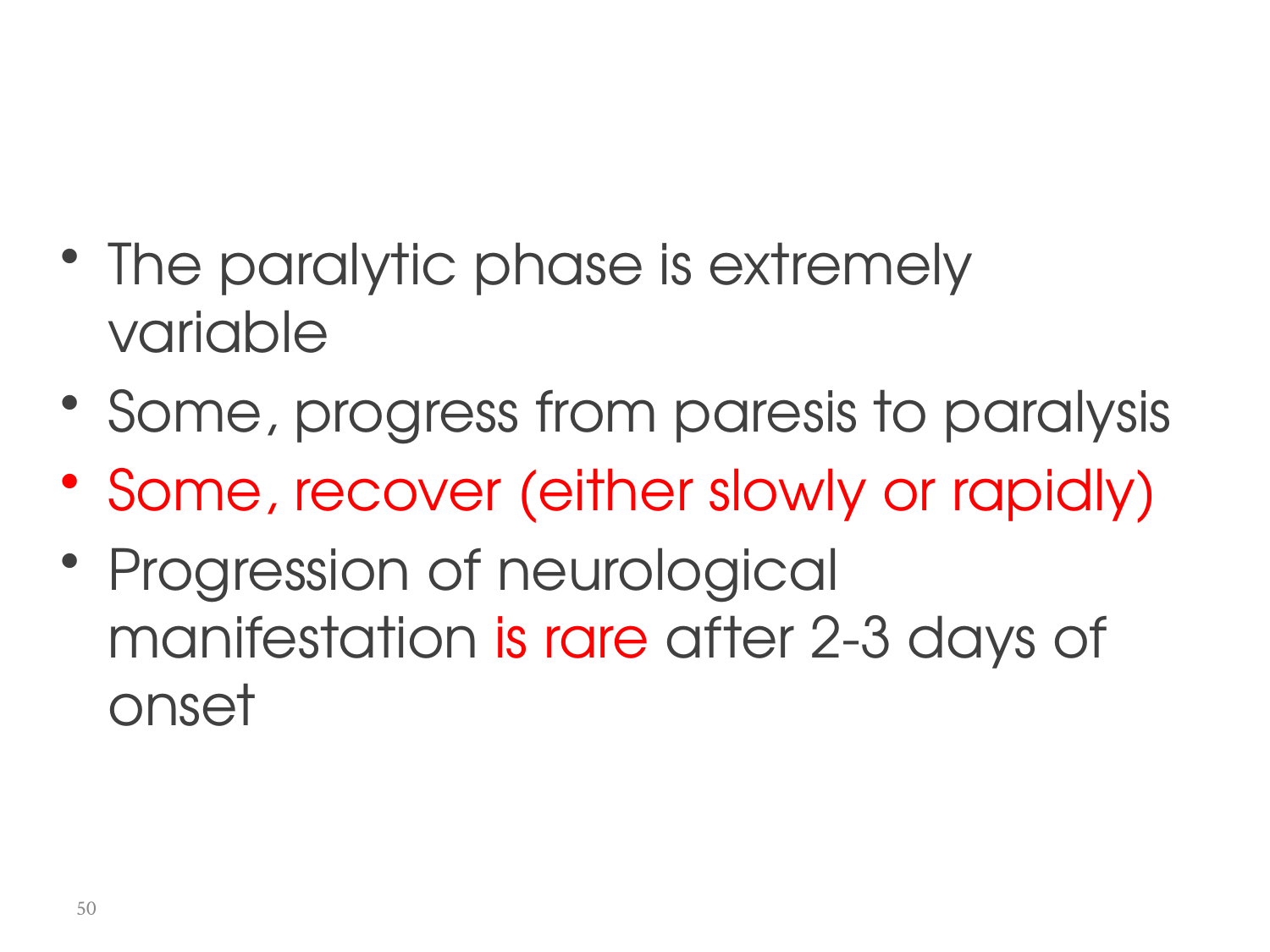

The paralytic phase is extremely variable
Some, progress from paresis to paralysis
Some, recover (either slowly or rapidly)
Progression of neurological manifestation is rare after 2-3 days of onset
50